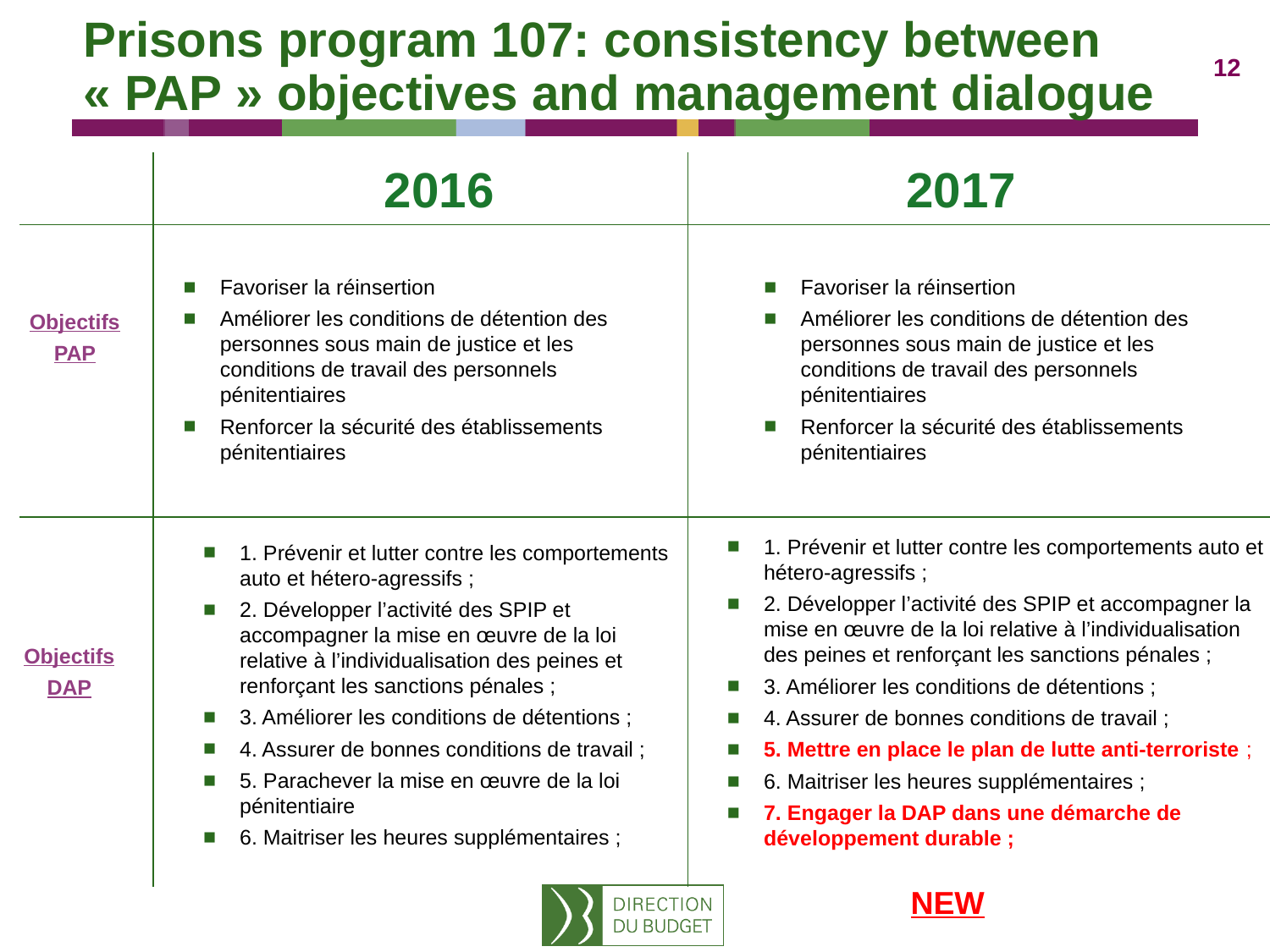

# Prisons program 107: consistency between  « PAP » objectives and management dialogue
2016
2017
Favoriser la réinsertion
Améliorer les conditions de détention des personnes sous main de justice et les conditions de travail des personnels pénitentiaires
Renforcer la sécurité des établissements pénitentiaires
Favoriser la réinsertion
Améliorer les conditions de détention des personnes sous main de justice et les conditions de travail des personnels pénitentiaires
Renforcer la sécurité des établissements pénitentiaires
Objectifs
PAP
1. Prévenir et lutter contre les comportements auto et hétero-agressifs ;
2. Développer l’activité des SPIP et accompagner la mise en œuvre de la loi relative à l’individualisation des peines et renforçant les sanctions pénales ;
3. Améliorer les conditions de détentions ;
4. Assurer de bonnes conditions de travail ;
5. Mettre en place le plan de lutte anti-terroriste ;
6. Maitriser les heures supplémentaires ;
7. Engager la DAP dans une démarche de développement durable ;
1. Prévenir et lutter contre les comportements auto et hétero-agressifs ;
2. Développer l’activité des SPIP et accompagner la mise en œuvre de la loi relative à l’individualisation des peines et renforçant les sanctions pénales ;
3. Améliorer les conditions de détentions ;
4. Assurer de bonnes conditions de travail ;
5. Parachever la mise en œuvre de la loi pénitentiaire
6. Maitriser les heures supplémentaires ;
Objectifs
DAP
NEW